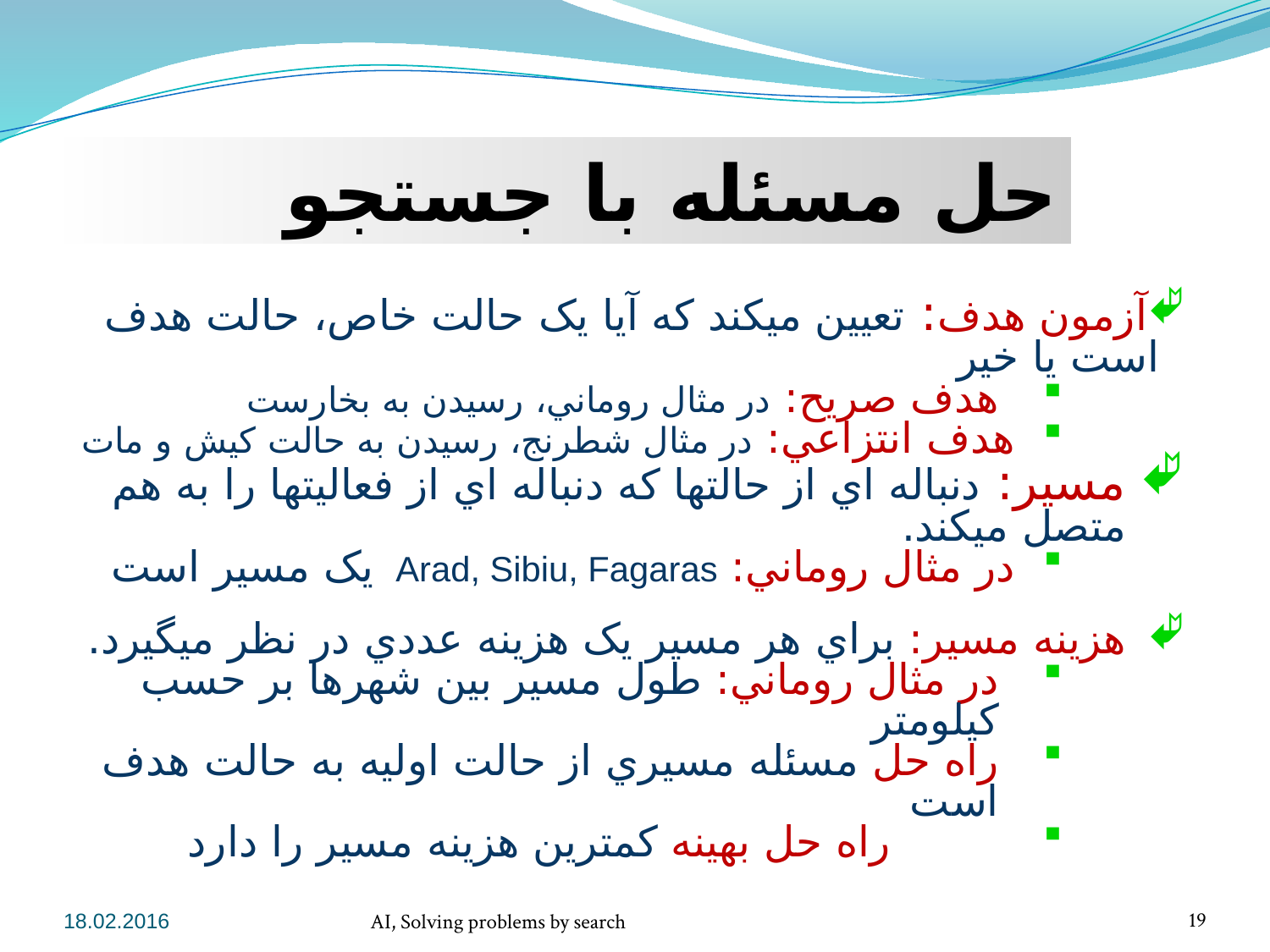

حل مسئله با جستجو
آزمون هدف: تعيين ميکند که آيا یک حالت خاص، حالت هدف است يا خير
هدف صريح: در مثال روماني، رسيدن به بخارست
هدف انتزاعي: در مثال شطرنج، رسيدن به حالت کيش و مات
مسير: دنباله اي از حالتها که دنباله اي از فعاليتها را به هم متصل ميکند.
در مثال روماني: Arad, Sibiu, Fagaras  يک مسير است
هزينه مسير: براي هر مسير يک هزينه عددي در نظر ميگيرد.
در مثال روماني: طول مسير بين شهرها بر حسب کيلومتر
راه حل مسئله مسيري از حالت اوليه به حالت هدف است
        راه حل بهينه کمترين هزينه مسير را دارد
18.02.2016
AI, Solving problems by search
19